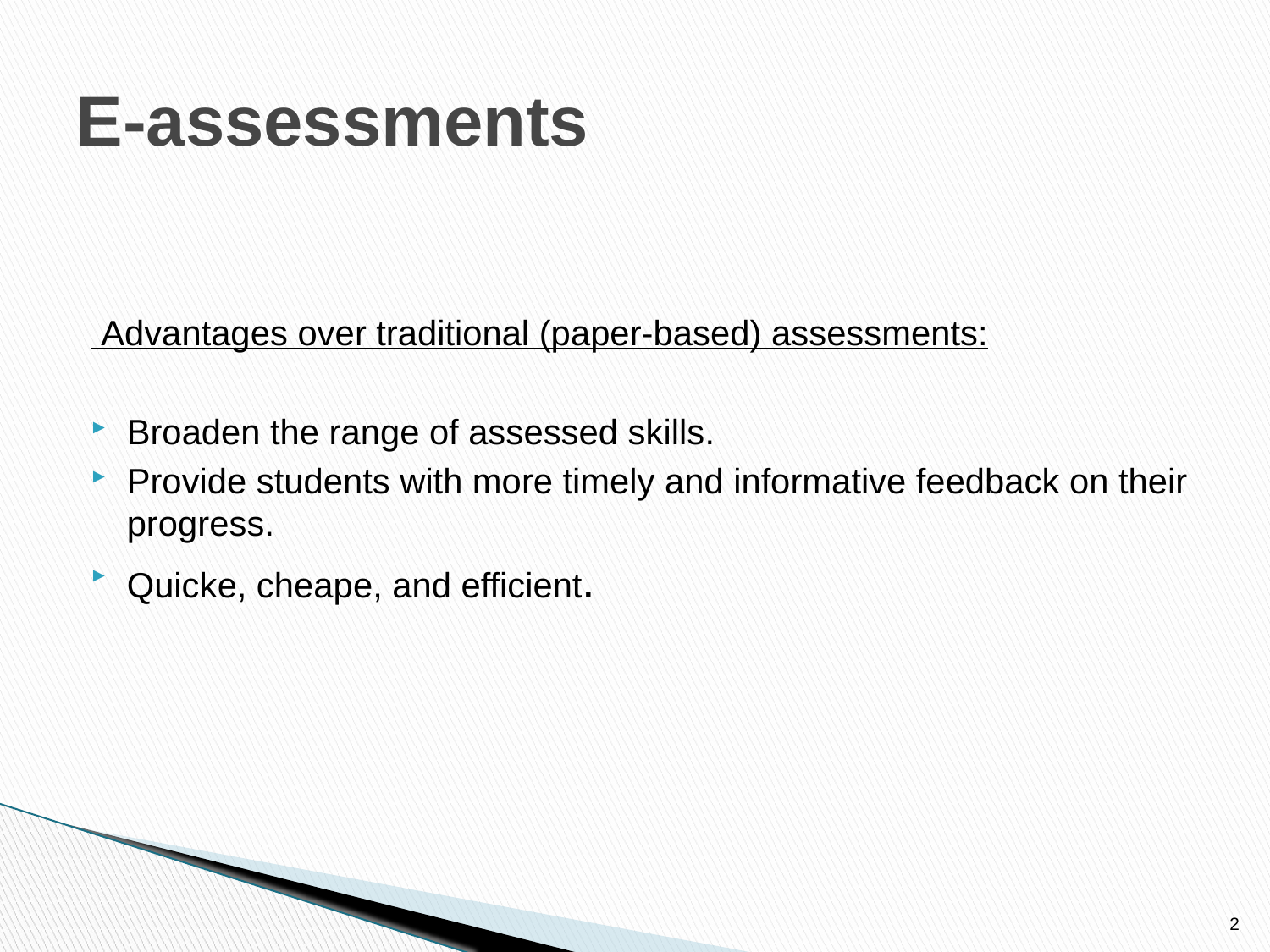

# E-assessments

 Advantages over traditional (paper-based) assessments:

Broaden the range of assessed skills.
Provide students with more timely and informative feedback on their progress.
Quicke, cheape, and efficient.

2